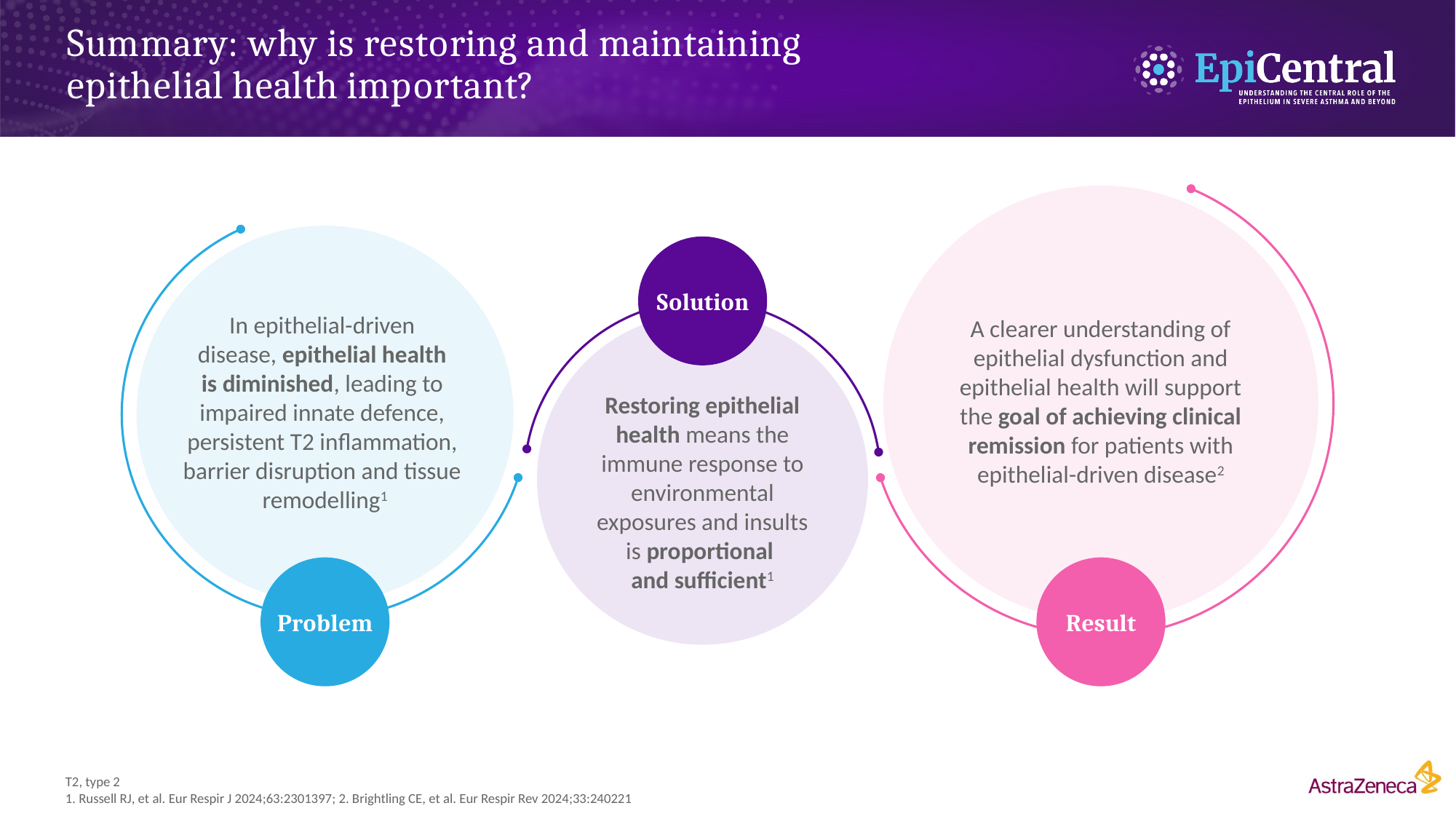

# Summary: why is restoring and maintaining epithelial health important?

A clearer understanding of epithelial dysfunction and epithelial health will support the goal of achieving clinical remission for patients with epithelial-driven disease2

In epithelial-driven
disease, epithelial health
is diminished, leading to
impaired innate defence,
persistent T2 inflammation,
barrier disruption and tissue
remodelling1
Solution

Restoring epithelial health means the immune response to environmental exposures and insults is proportional
and sufficient1

Problem
Result
T2, type 2
1. Russell RJ, et al. Eur Respir J 2024;63:2301397; 2. Brightling CE, et al. Eur Respir Rev 2024;33:240221